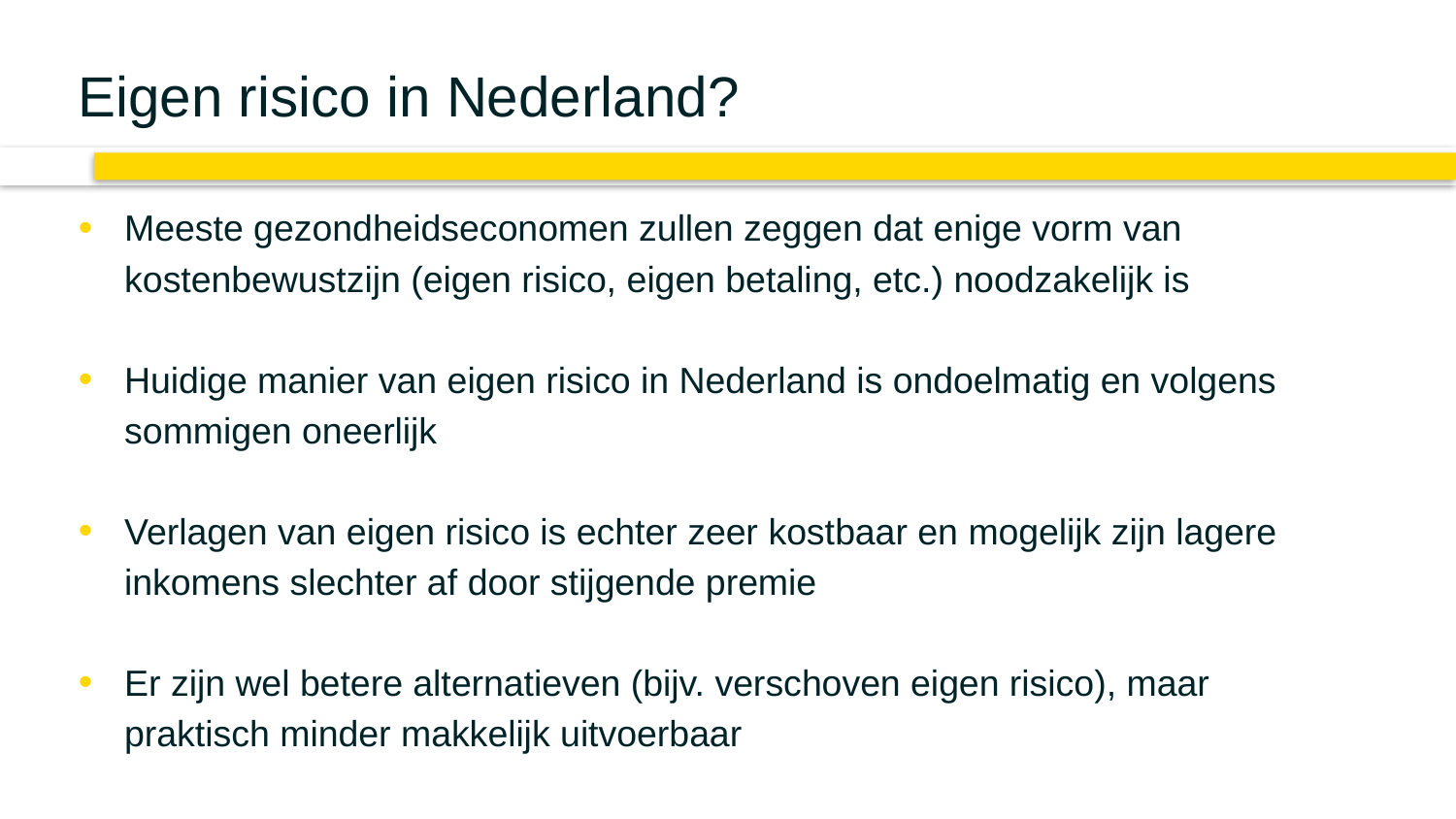

# Eigen risico in Nederland?
Meeste gezondheidseconomen zullen zeggen dat enige vorm van kostenbewustzijn (eigen risico, eigen betaling, etc.) noodzakelijk is

Huidige manier van eigen risico in Nederland is ondoelmatig en volgens sommigen oneerlijk

Verlagen van eigen risico is echter zeer kostbaar en mogelijk zijn lagere inkomens slechter af door stijgende premie

Er zijn wel betere alternatieven (bijv. verschoven eigen risico), maar praktisch minder makkelijk uitvoerbaar